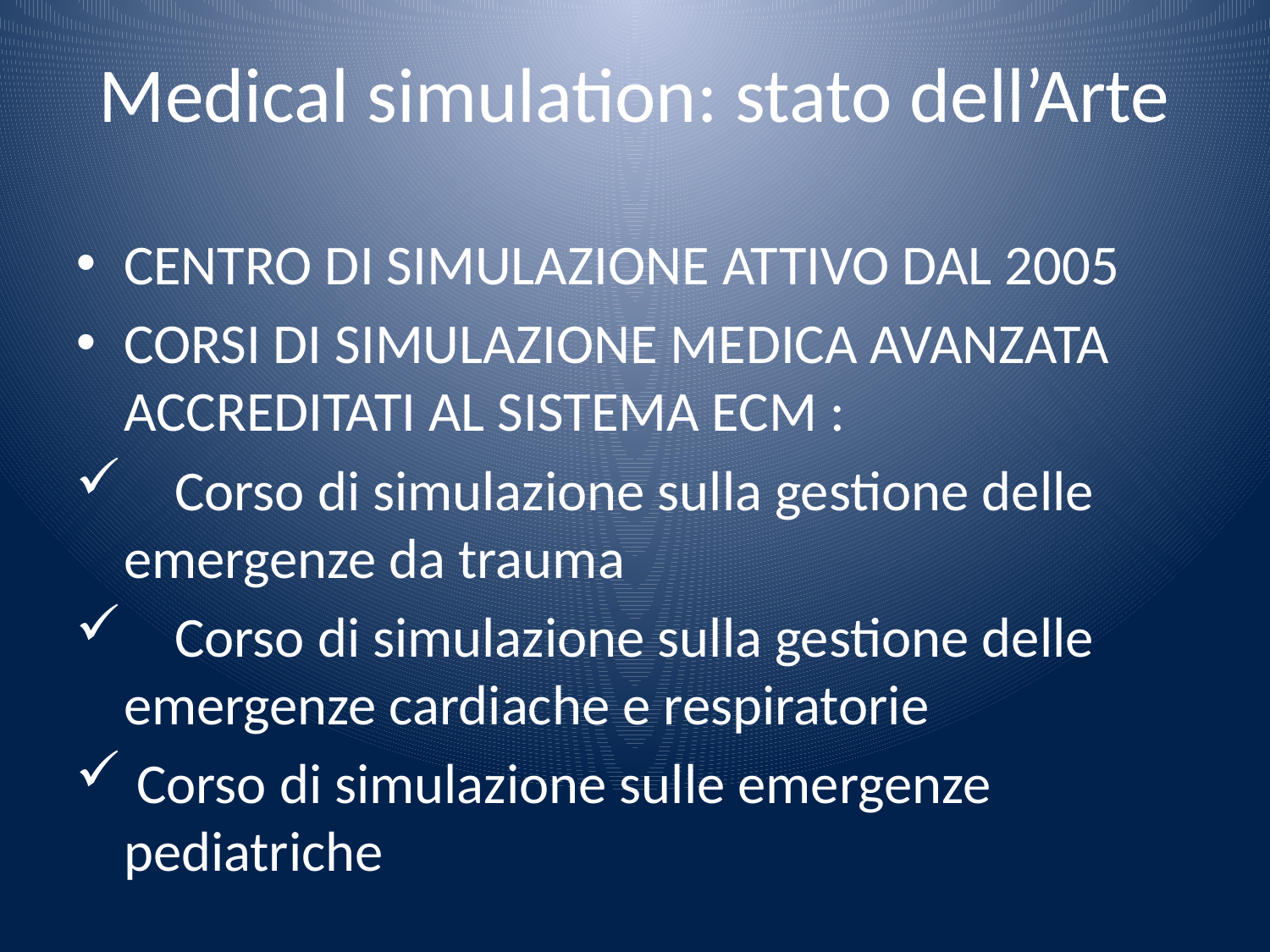

Medical simulation: stato dell’Arte
CENTRO DI SIMULAZIONE ATTIVO DAL 2005
CORSI DI SIMULAZIONE MEDICA AVANZATA ACCREDITATI AL SISTEMA ECM :
    Corso di simulazione sulla gestione delle emergenze da trauma
    Corso di simulazione sulla gestione delle emergenze cardiache e respiratorie
 Corso di simulazione sulle emergenze pediatriche